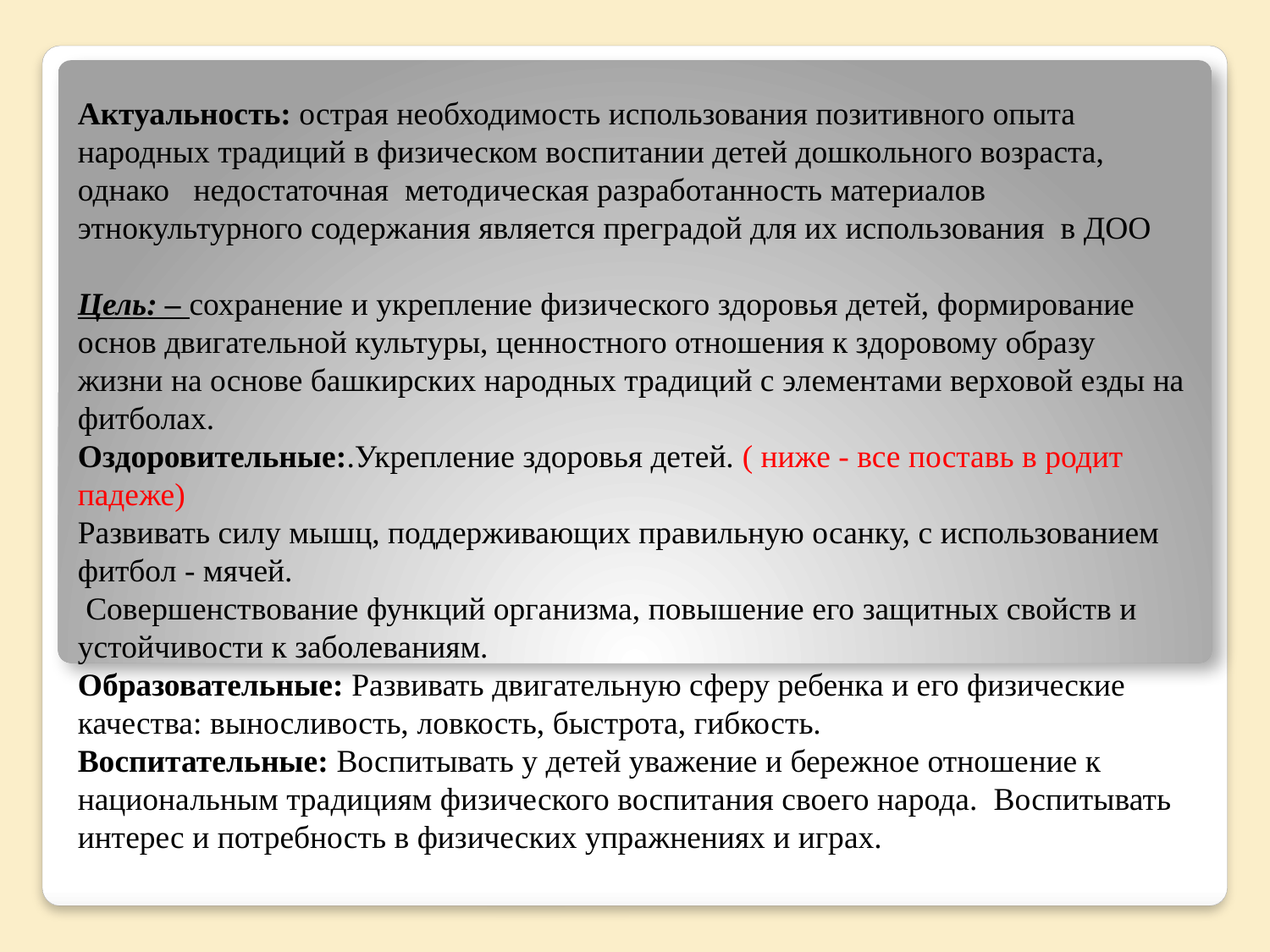

# Актуальность: острая необходимость использования позитивного опыта народных традиций в физическом воспитании детей дошкольного возраста, однако   недостаточная  методическая разработанность материалов этнокультурного содержания является преградой для их использования  в ДОО Цель: – сохранение и укрепление физического здоровья детей, формирование основ двигательной культуры, ценностного отношения к здоровому образу жизни на основе башкирских народных традиций с элементами верховой езды на фитболах. Оздоровительные:.Укрепление здоровья детей. ( ниже - все поставь в родит падеже) Развивать силу мышц, поддерживающих правильную осанку, с использованием фитбол - мячей. Совершенствование функций организма, повышение его защитных свойств и устойчивости к заболеваниям. Образовательные: Развивать двигательную сферу ребенка и его физические качества: выносливость, ловкость, быстрота, гибкость. Воспитательные: Воспитывать у детей уважение и бережное отноше­ние к национальным традициям физического воспитания своего народа.  Воспитывать интерес и потребность в физических упражнениях и играх.